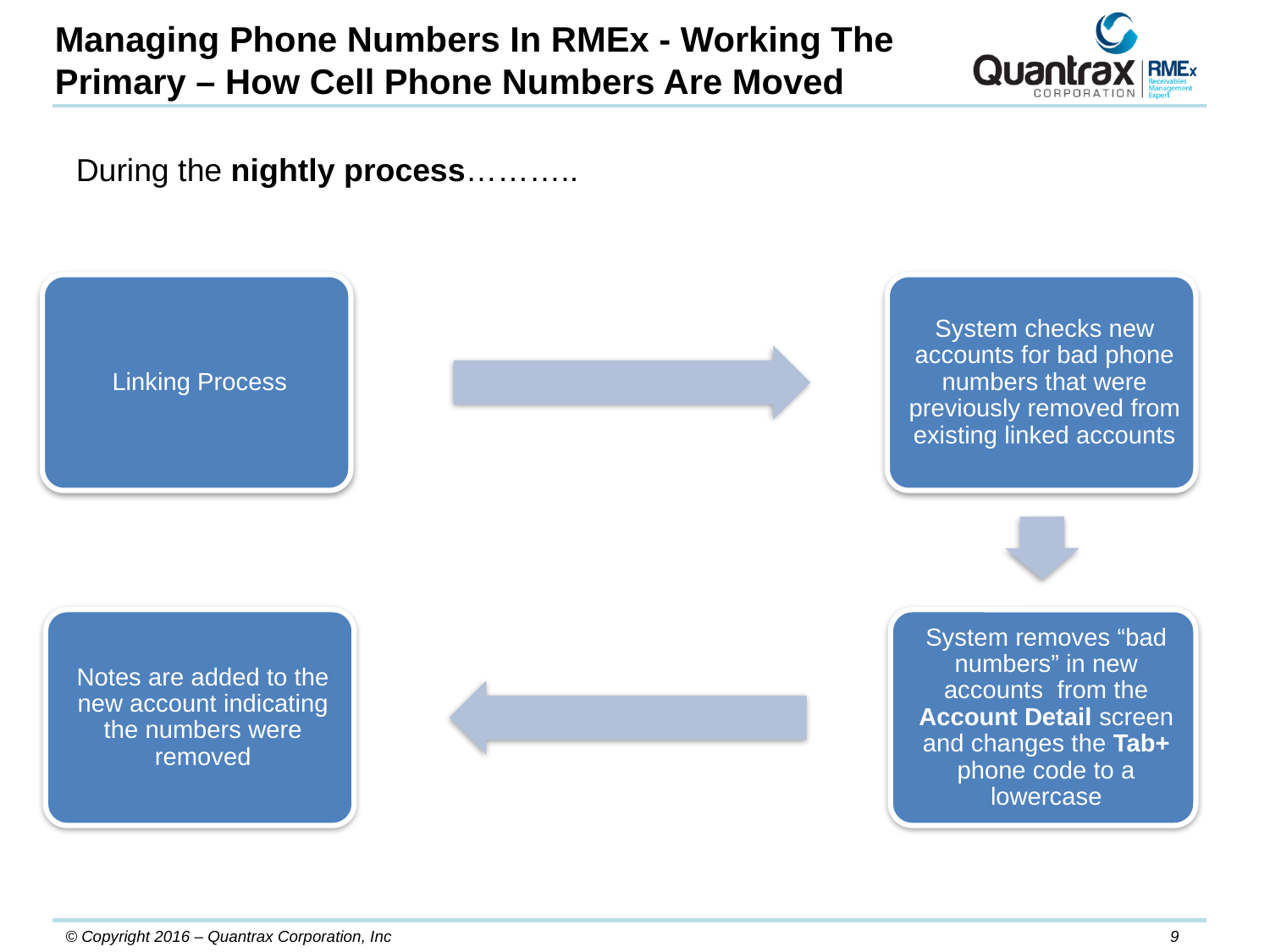

Managing Phone Numbers In RMEx - Working The Primary – How Cell Phone Numbers Are Moved
During the nightly process………..
Linking Process

System checks new accounts for bad phone numbers that were previously removed from existing linked accounts

System removes “bad numbers” in new accounts  from the Account Detail screen and changes the Tab+ phone code to a lowercase

Notes are added to the new account indicating the numbers were removed